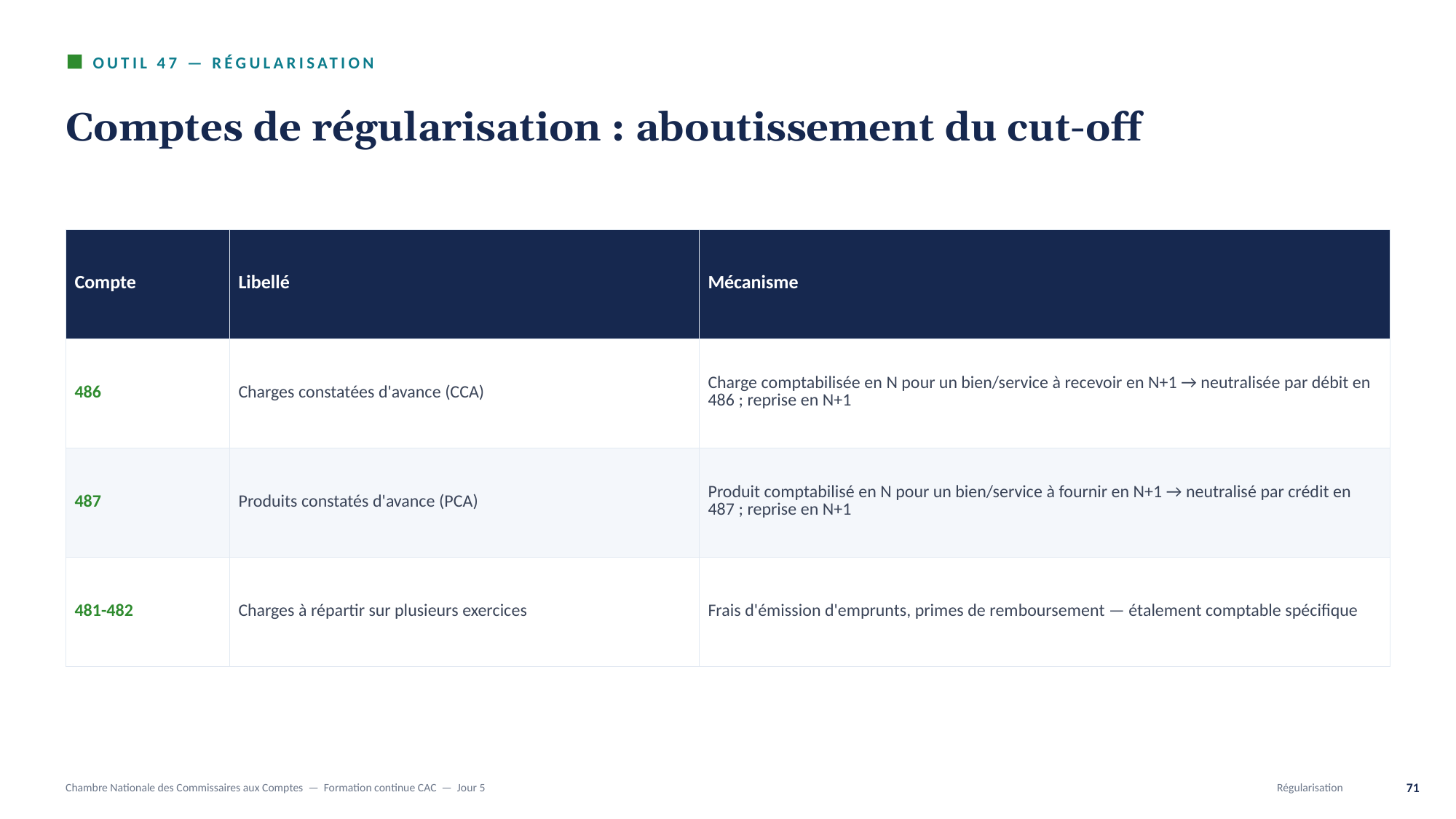

OUTIL 47 — RÉGULARISATION

Comptes de régularisation : aboutissement du cut-off
| Compte | Libellé | Mécanisme |
| --- | --- | --- |
| 486 | Charges constatées d'avance (CCA) | Charge comptabilisée en N pour un bien/service à recevoir en N+1 → neutralisée par débit en 486 ; reprise en N+1 |
| 487 | Produits constatés d'avance (PCA) | Produit comptabilisé en N pour un bien/service à fournir en N+1 → neutralisé par crédit en 487 ; reprise en N+1 |
| 481-482 | Charges à répartir sur plusieurs exercices | Frais d'émission d'emprunts, primes de remboursement — étalement comptable spécifique |
Chambre Nationale des Commissaires aux Comptes  —  Formation continue CAC  —  Jour 5
Régularisation
71